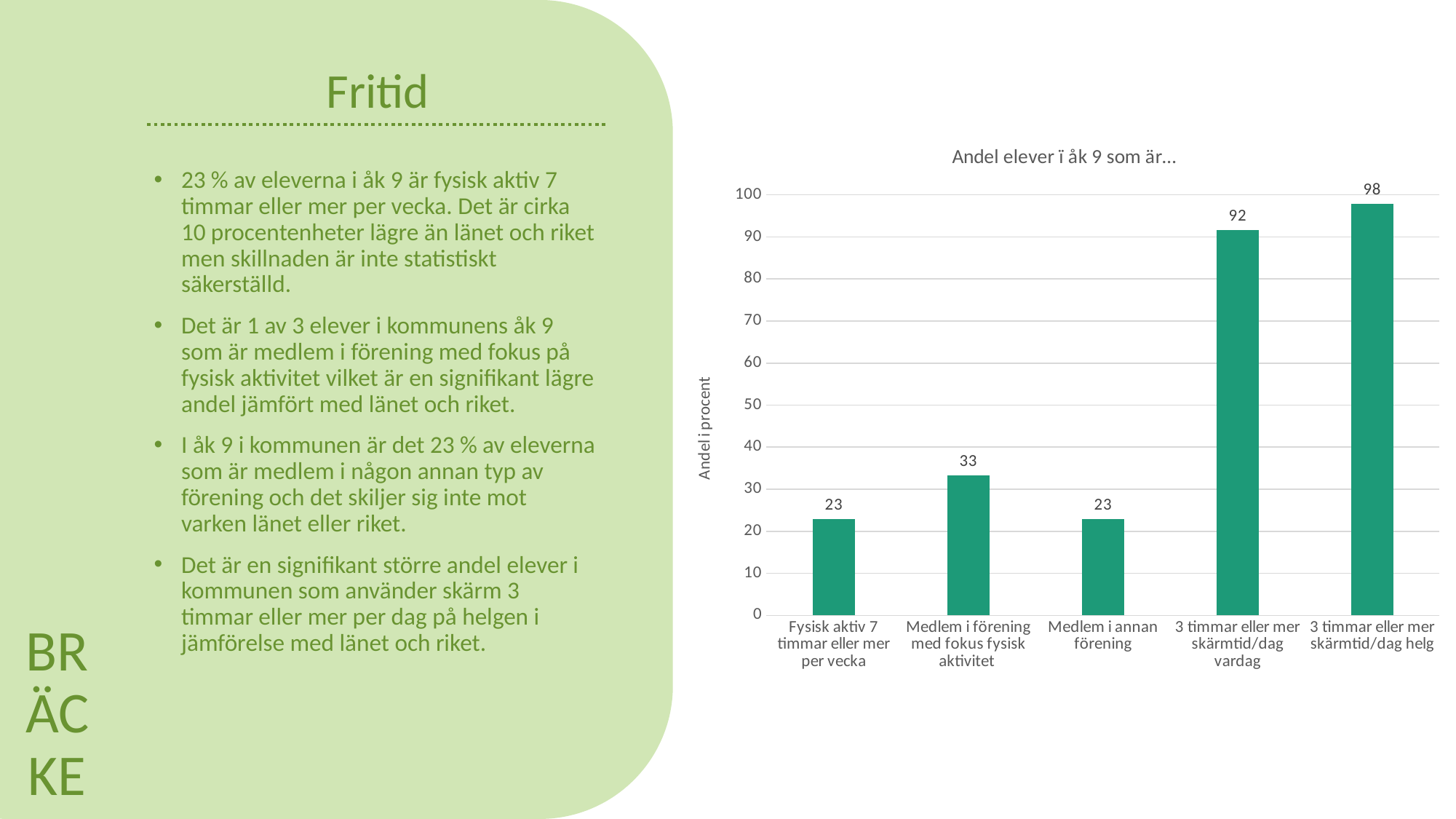

BRÄCKE
# Fritid

### Chart: Andel elever ï åk 9 som är…

| Category |  |
|---|---|
| Fysisk aktiv 7 timmar eller mer per vecka | 22.9 |
| Medlem i förening med fokus fysisk aktivitet  | 33.3 |
| Medlem i annan förening | 22.9 |
| 3 timmar eller mer skärmtid/dag vardag | 91.7 |
| 3 timmar eller mer skärmtid/dag helg | 97.9 |
23 % av eleverna i åk 9 är fysisk aktiv 7 timmar eller mer per vecka. Det är cirka 10 procentenheter lägre än länet och riket men skillnaden är inte statistiskt säkerställd.
Det är 1 av 3 elever i kommunens åk 9 som är medlem i förening med fokus på fysisk aktivitet vilket är en signifikant lägre andel jämfört med länet och riket.
I åk 9 i kommunen är det 23 % av eleverna som är medlem i någon annan typ av förening och det skiljer sig inte mot varken länet eller riket.
Det är en signifikant större andel elever i kommunen som använder skärm 3 timmar eller mer per dag på helgen i jämförelse med länet och riket.